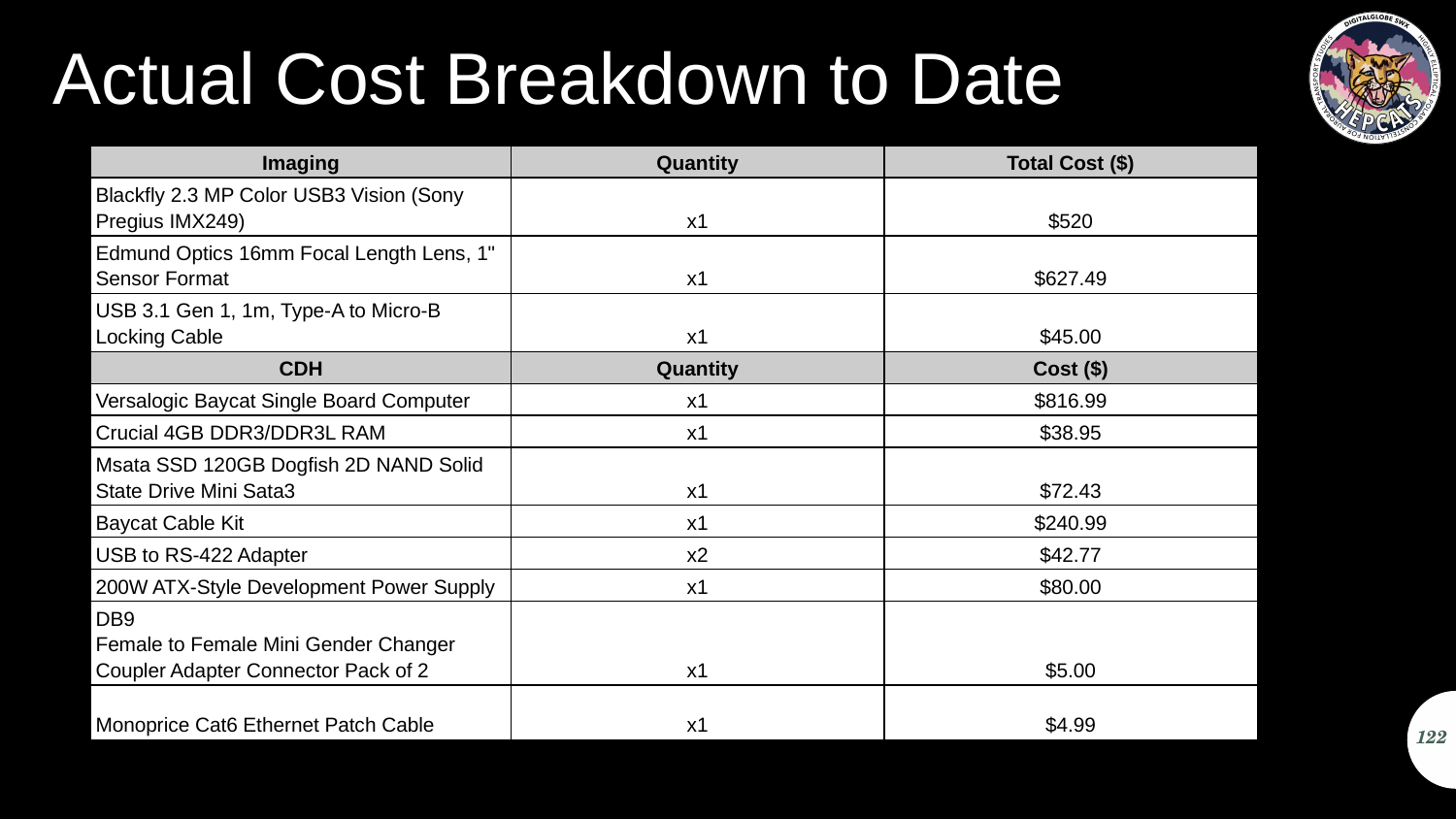

# Actual Cost Breakdown to Date
| Imaging | Quantity | Total Cost ($) |
| --- | --- | --- |
| Blackfly 2.3 MP Color USB3 Vision (Sony Pregius IMX249) | x1 | $520 |
| Edmund Optics 16mm Focal Length Lens, 1" Sensor Format | x1 | $627.49 |
| USB 3.1 Gen 1, 1m, Type-A to Micro-B Locking Cable | x1 | $45.00 |
| CDH | Quantity | Cost ($) |
| Versalogic Baycat Single Board Computer | x1 | $816.99 |
| Crucial 4GB DDR3/DDR3L RAM | x1 | $38.95 |
| Msata SSD 120GB Dogfish 2D NAND Solid State Drive Mini Sata3 | x1 | $72.43 |
| Baycat Cable Kit | x1 | $240.99 |
| USB to RS-422 Adapter | x2 | $42.77 |
| 200W ATX-Style Development Power Supply | x1 | $80.00 |
| DB9 Female to Female Mini Gender Changer Coupler Adapter Connector Pack of 2 | x1 | $5.00 |
| Monoprice Cat6 Ethernet Patch Cable | x1 | $4.99 |
122